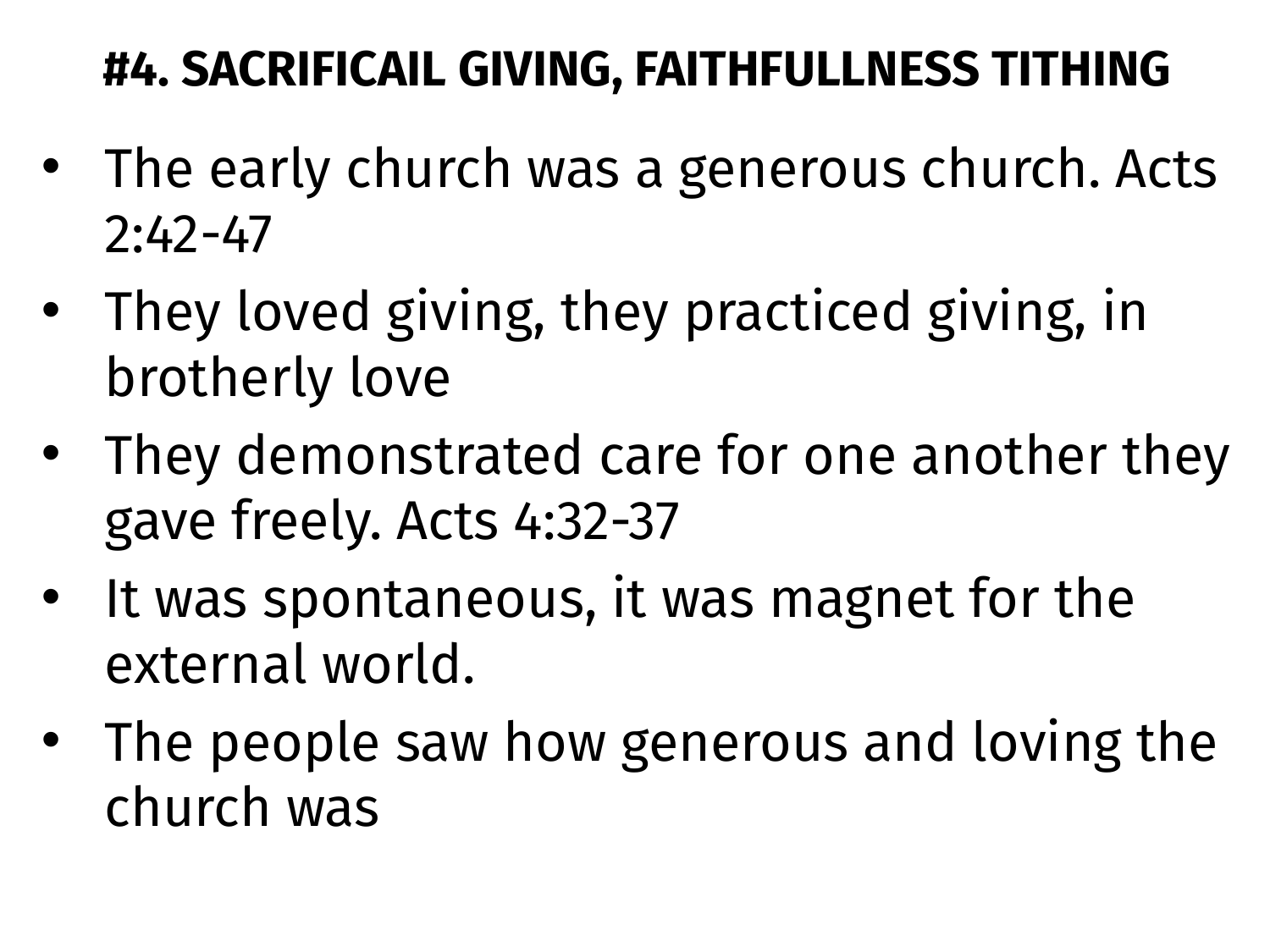

# #4. SACRIFICAIL GIVING, FAITHFULLNESS TITHING
The early church was a generous church. Acts 2:42-47
They loved giving, they practiced giving, in brotherly love
They demonstrated care for one another they gave freely. Acts 4:32-37
It was spontaneous, it was magnet for the external world.
The people saw how generous and loving the church was